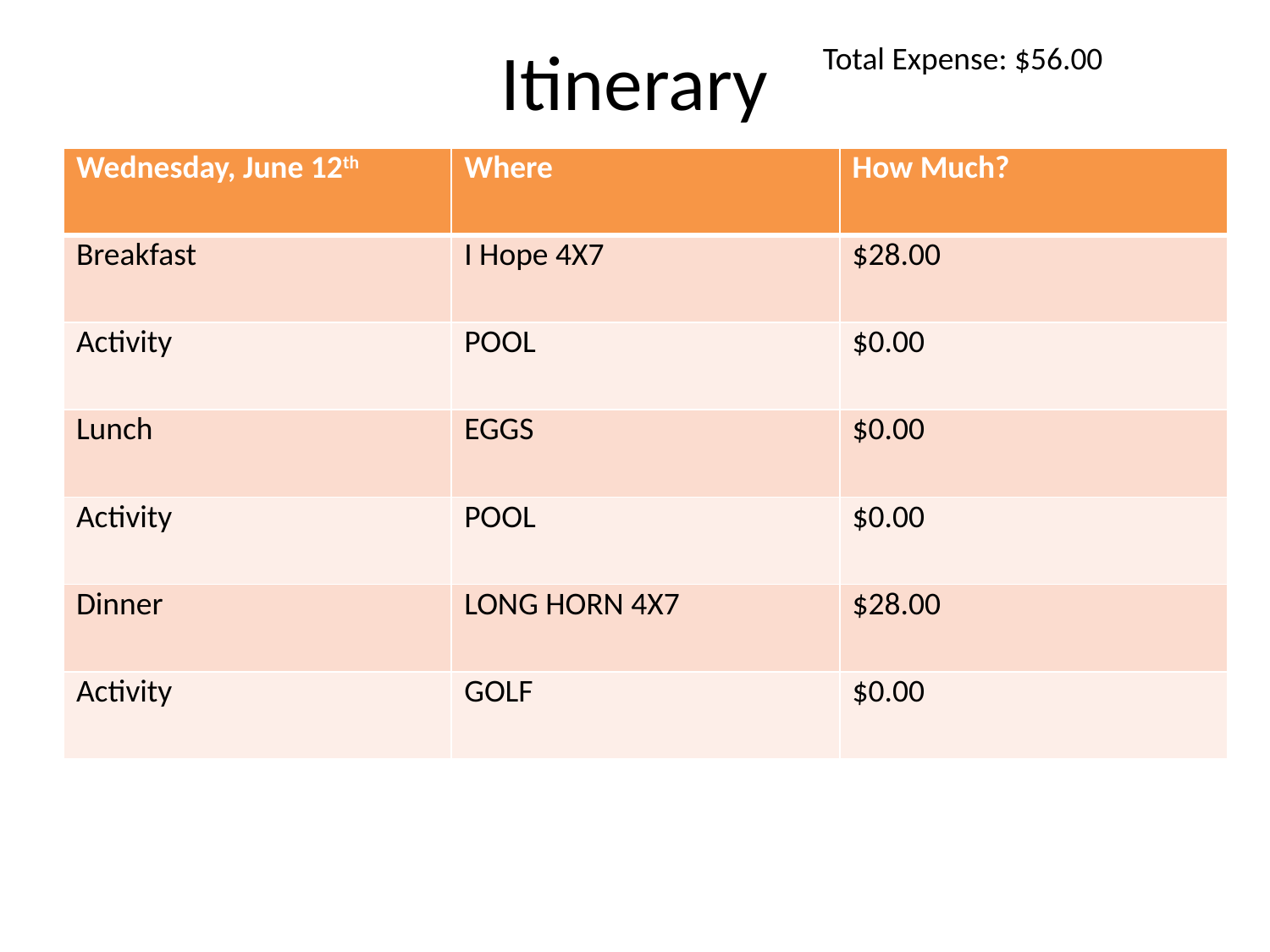

# Itinerary
Total Expense: $56.00
| Wednesday, June 12th | Where | How Much? |
| --- | --- | --- |
| Breakfast | I Hope 4X7 | $28.00 |
| Activity | POOL | $0.00 |
| Lunch | EGGS | $0.00 |
| Activity | POOL | $0.00 |
| Dinner | LONG HORN 4X7 | $28.00 |
| Activity | GOLF | $0.00 |